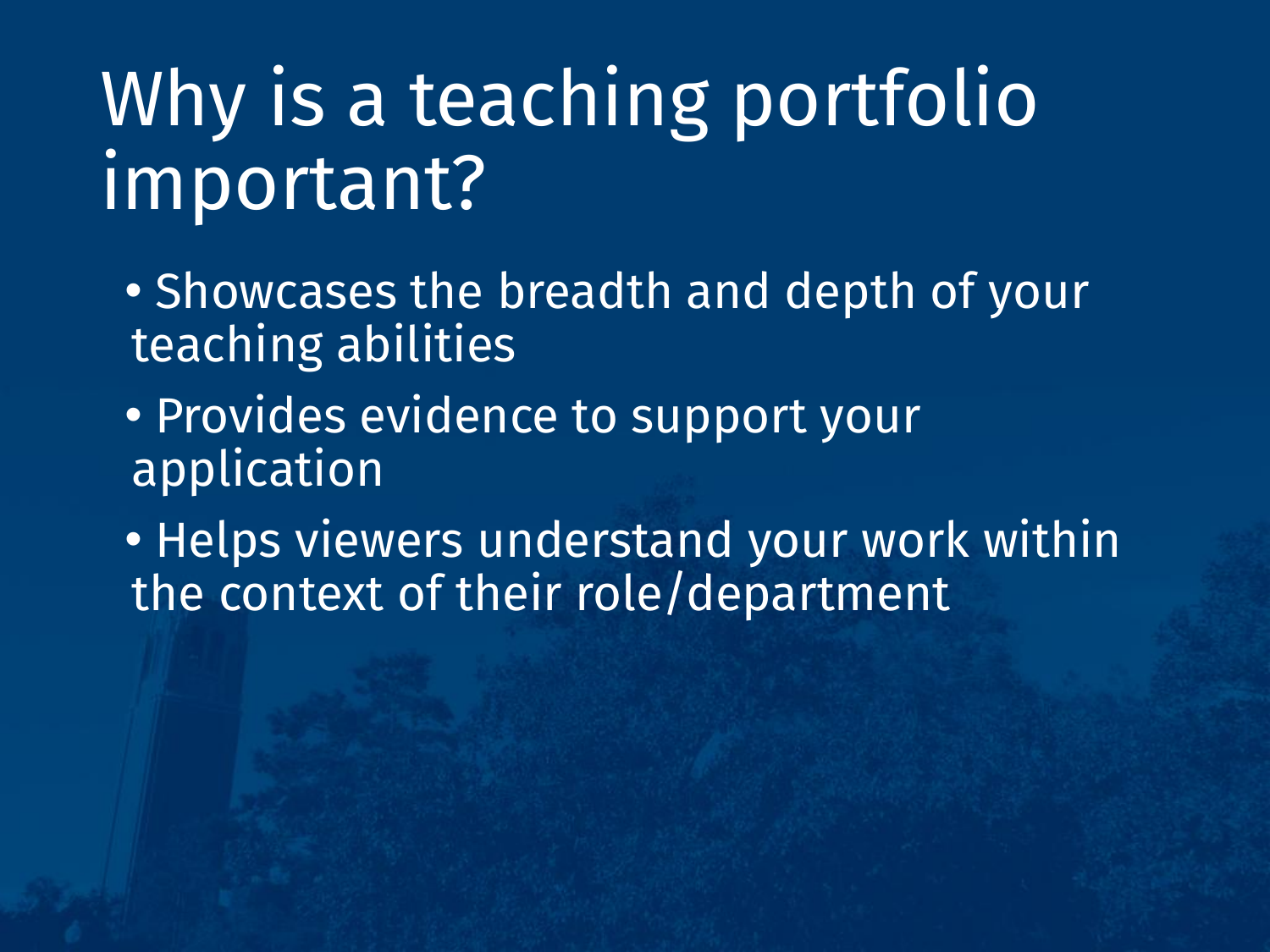

# Why is a teaching portfolio important?
 Showcases the breadth and depth of your teaching abilities
 Provides evidence to support your application
 Helps viewers understand your work within the context of their role/department